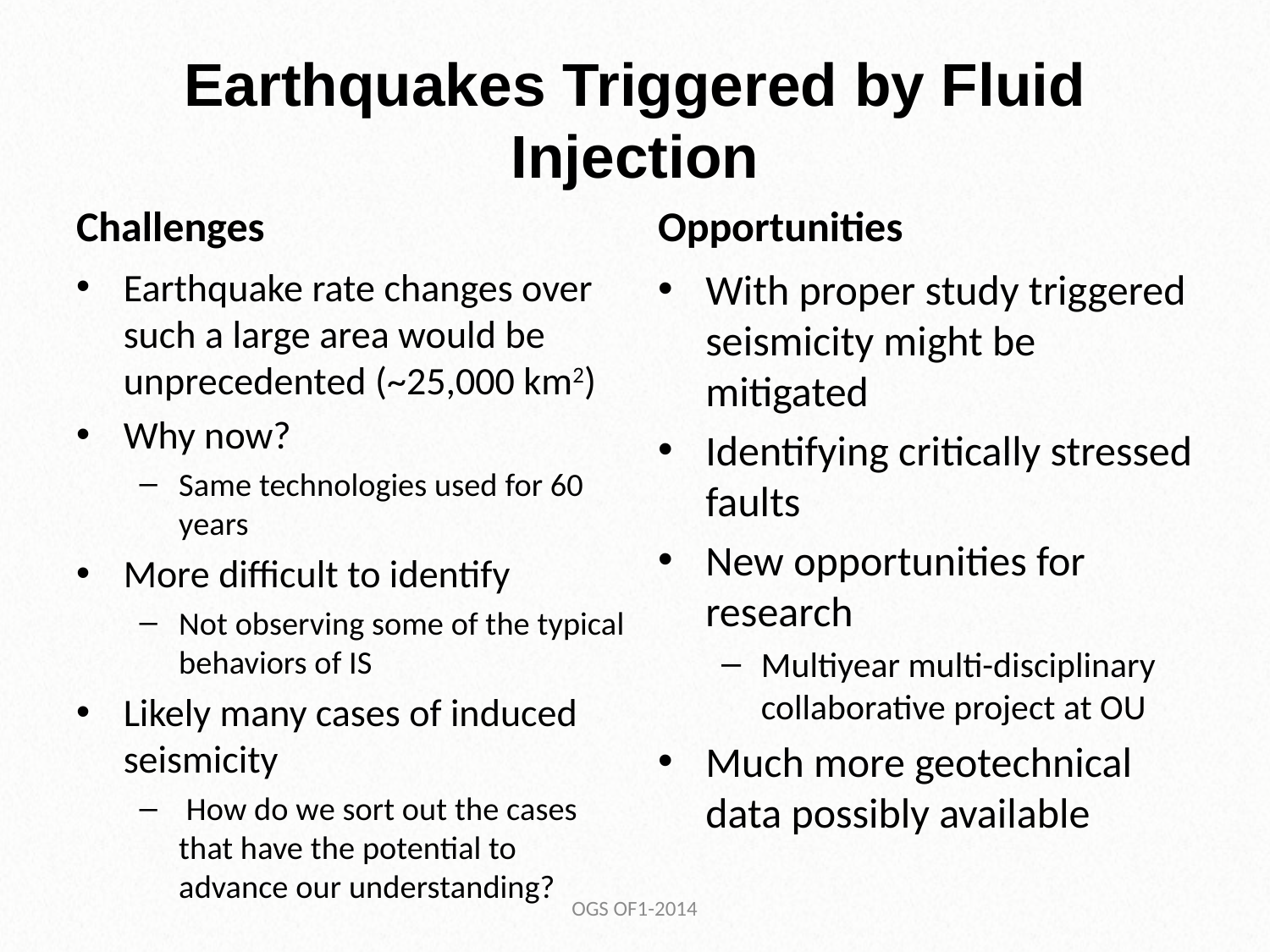

# Earthquakes Triggered by Fluid Injection
Challenges
Opportunities
Earthquake rate changes over such a large area would be unprecedented (~25,000 km2)
Why now?
Same technologies used for 60 years
More difficult to identify
Not observing some of the typical behaviors of IS
Likely many cases of induced seismicity
 How do we sort out the cases that have the potential to advance our understanding?
With proper study triggered seismicity might be mitigated
Identifying critically stressed faults
New opportunities for research
Multiyear multi-disciplinary collaborative project at OU
Much more geotechnical data possibly available
OGS OF1-2014